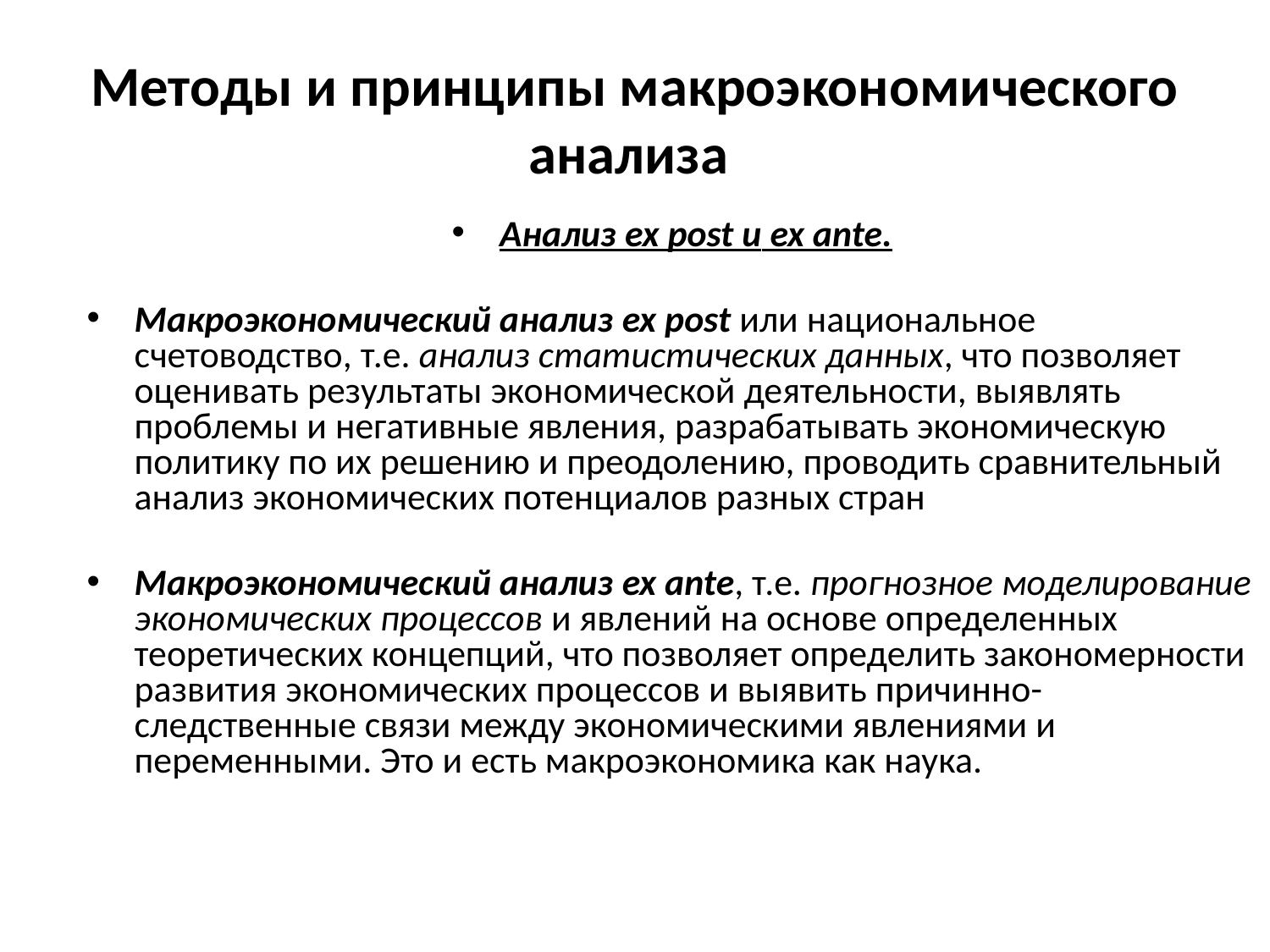

# Методы и принципы макроэкономического анализа
Анализ ex post и ex ante.

Макроэкономический анализ ex post или национальное счетоводство, т.е. анализ статистических данных, что позволяет оценивать результаты экономической деятельности, выявлять проблемы и негативные явления, разрабатывать экономическую политику по их решению и преодолению, проводить сравнительный анализ экономических потенциалов разных стран

Макроэкономический анализ ex ante, т.е. прогнозное моделирование экономических процессов и явлений на основе определенных теоретических концепций, что позволяет определить закономерности развития экономических процессов и выявить причинно-следственные связи между экономическими явлениями и переменными. Это и есть макроэкономика как наука.